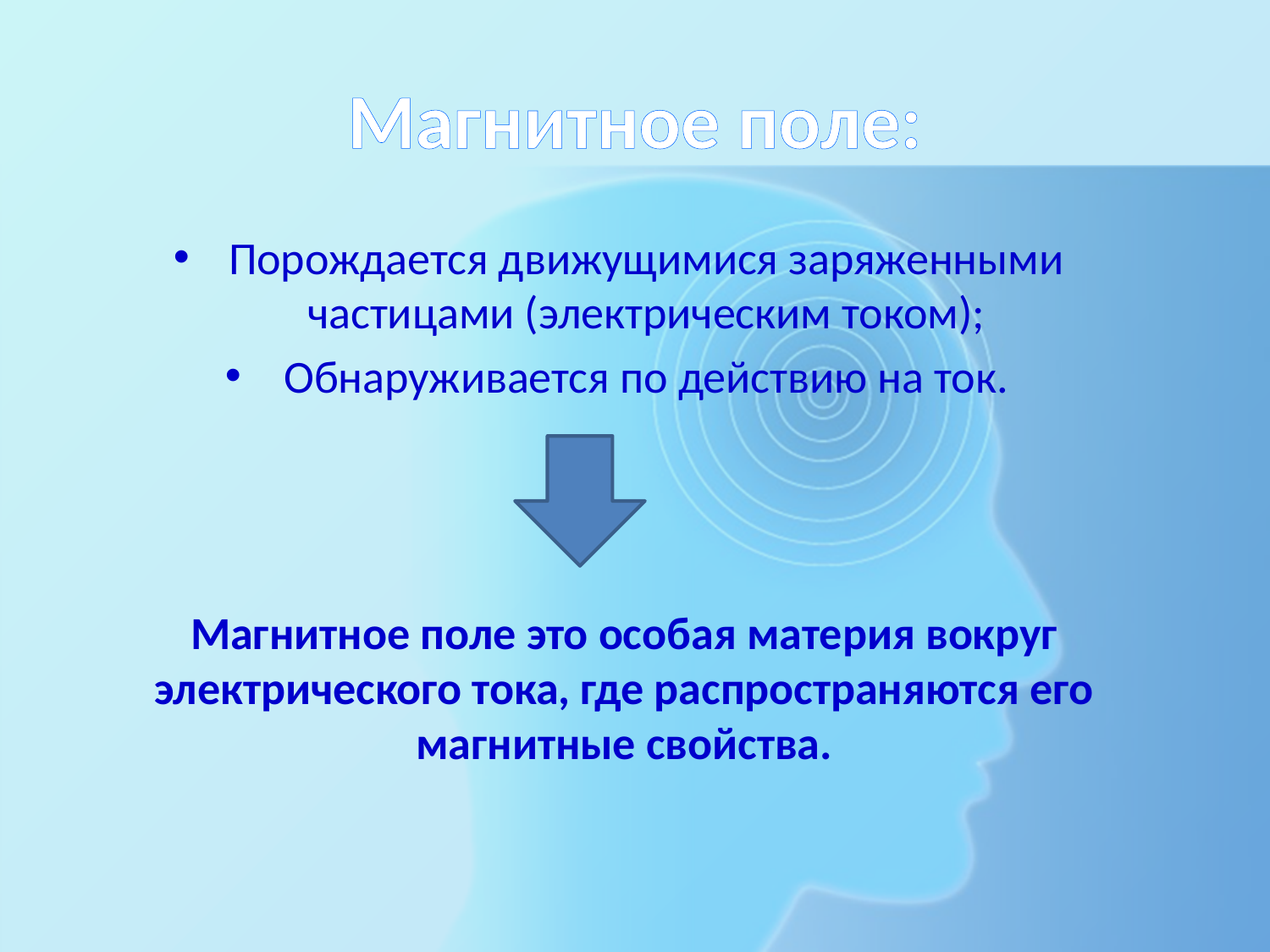

# Магнитное поле:
Порождается движущимися заряженными частицами (электрическим током);
Обнаруживается по действию на ток.

Магнитное поле это особая материя вокруг электрического тока, где распространяются его магнитные свойства.